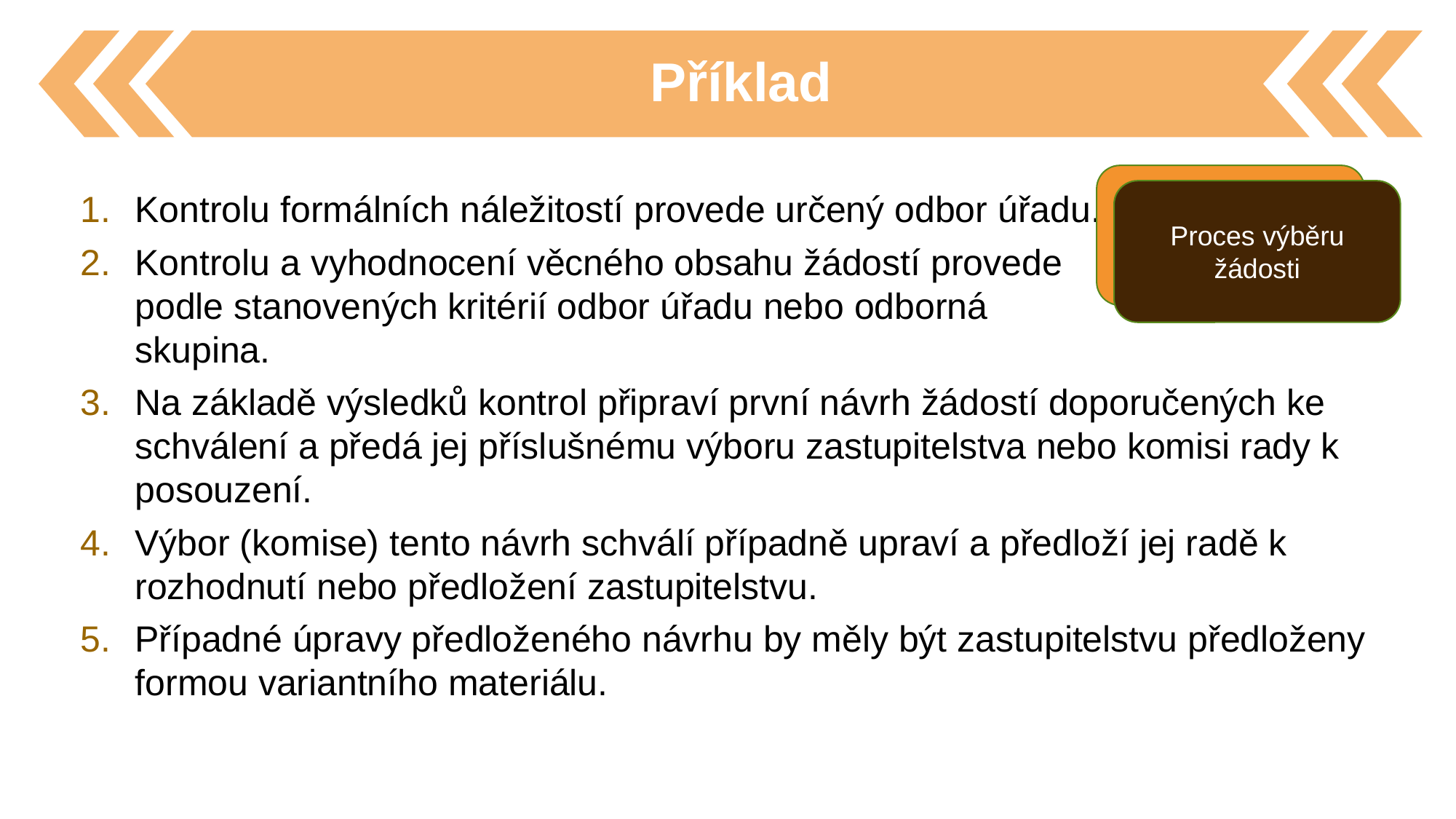

Příklad
Zákonné náležitosti
Kontrolu formálních náležitostí provede určený odbor úřadu.
Kontrolu a vyhodnocení věcného obsahu žádostí provede
podle stanovených kritérií odbor úřadu nebo odborná
skupina.
Na základě výsledků kontrol připraví první návrh žádostí doporučených ke schválení a předá jej příslušnému výboru zastupitelstva nebo komisi rady k posouzení.
Výbor (komise) tento návrh schválí případně upraví a předloží jej radě k rozhodnutí nebo předložení zastupitelstvu.
Případné úpravy předloženého návrhu by měly být zastupitelstvu předloženy formou variantního materiálu.
Proces výběru žádosti